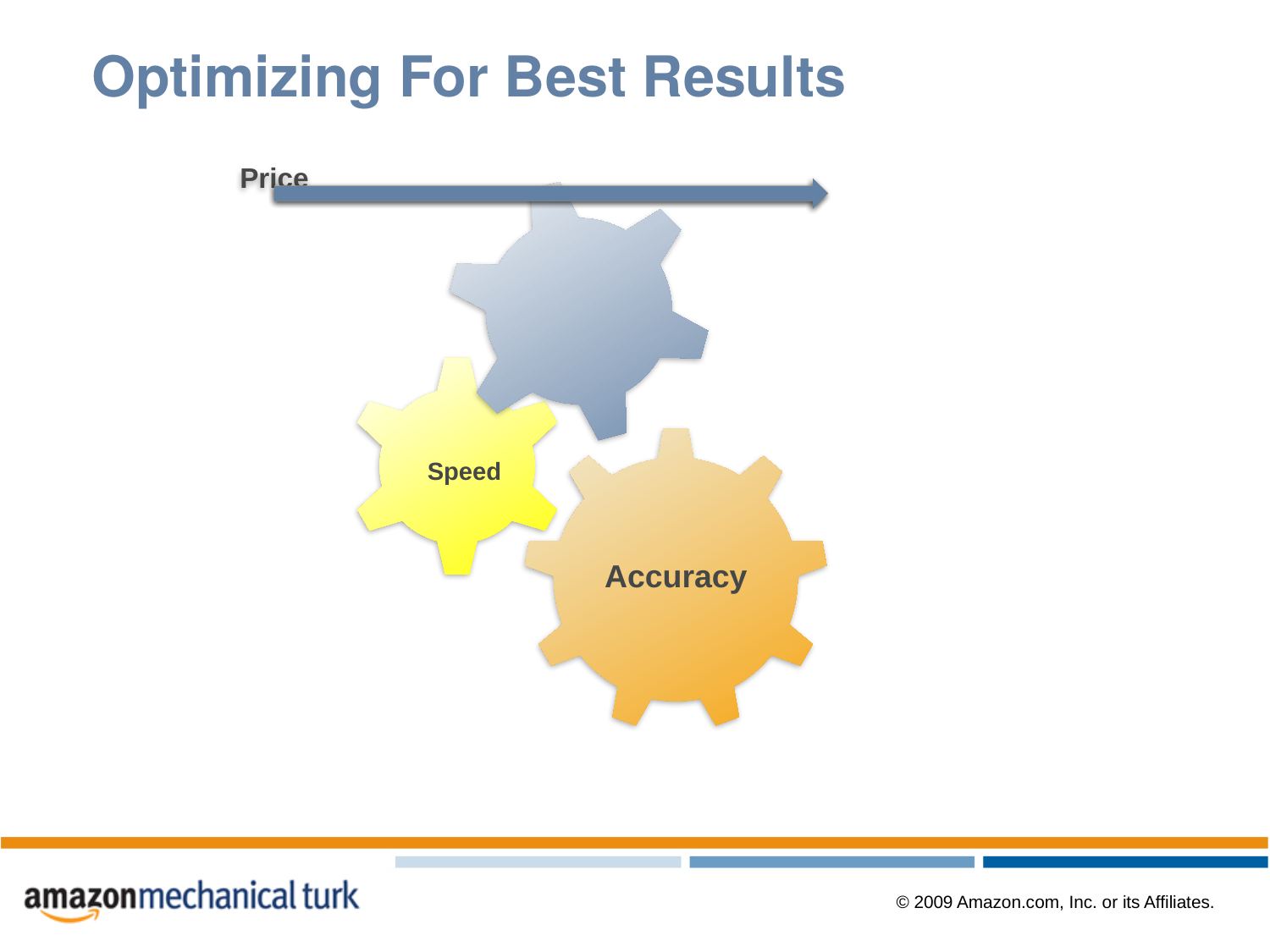

# Optimizing For Best Results
Accuracy
Price
Speed